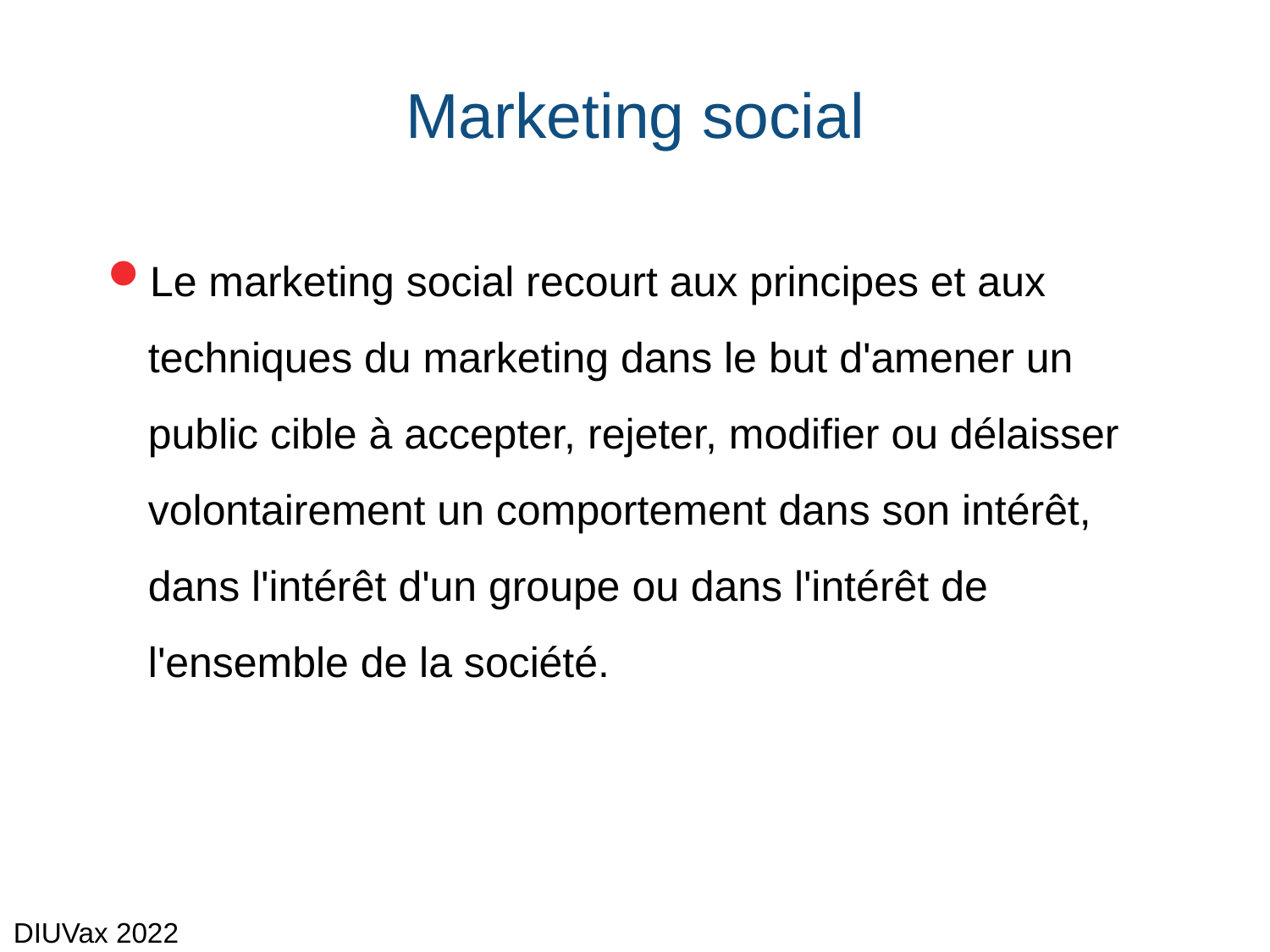

# Marketing social
Le marketing social recourt aux principes et aux techniques du marketing dans le but d'amener un public cible à accepter, rejeter, modifier ou délaisser volontairement un comportement dans son intérêt, dans l'intérêt d'un groupe ou dans l'intérêt de l'ensemble de la société.